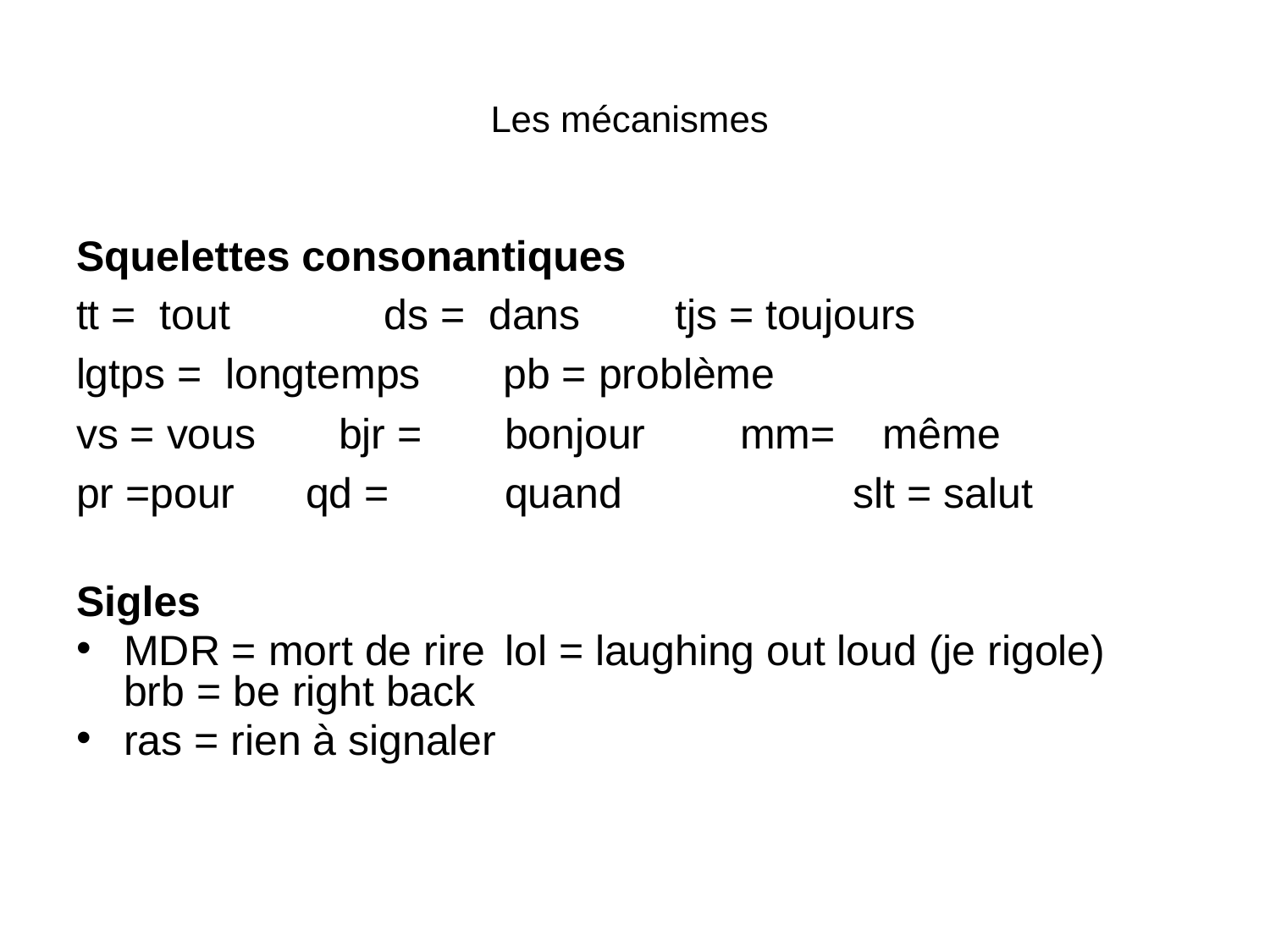

# Les mécanismes
Squelettes consonantiques
tt =  tout             ds =  dans        tjs = toujours
lgtps =  longtemps       pb = problème
vs = vous       bjr =	bonjour        mm=    même
pr =pour      qd =	quand		        slt = salut

Sigles
MDR = mort de rire	lol = laughing out loud (je rigole)   brb = be right back
ras = rien à signaler